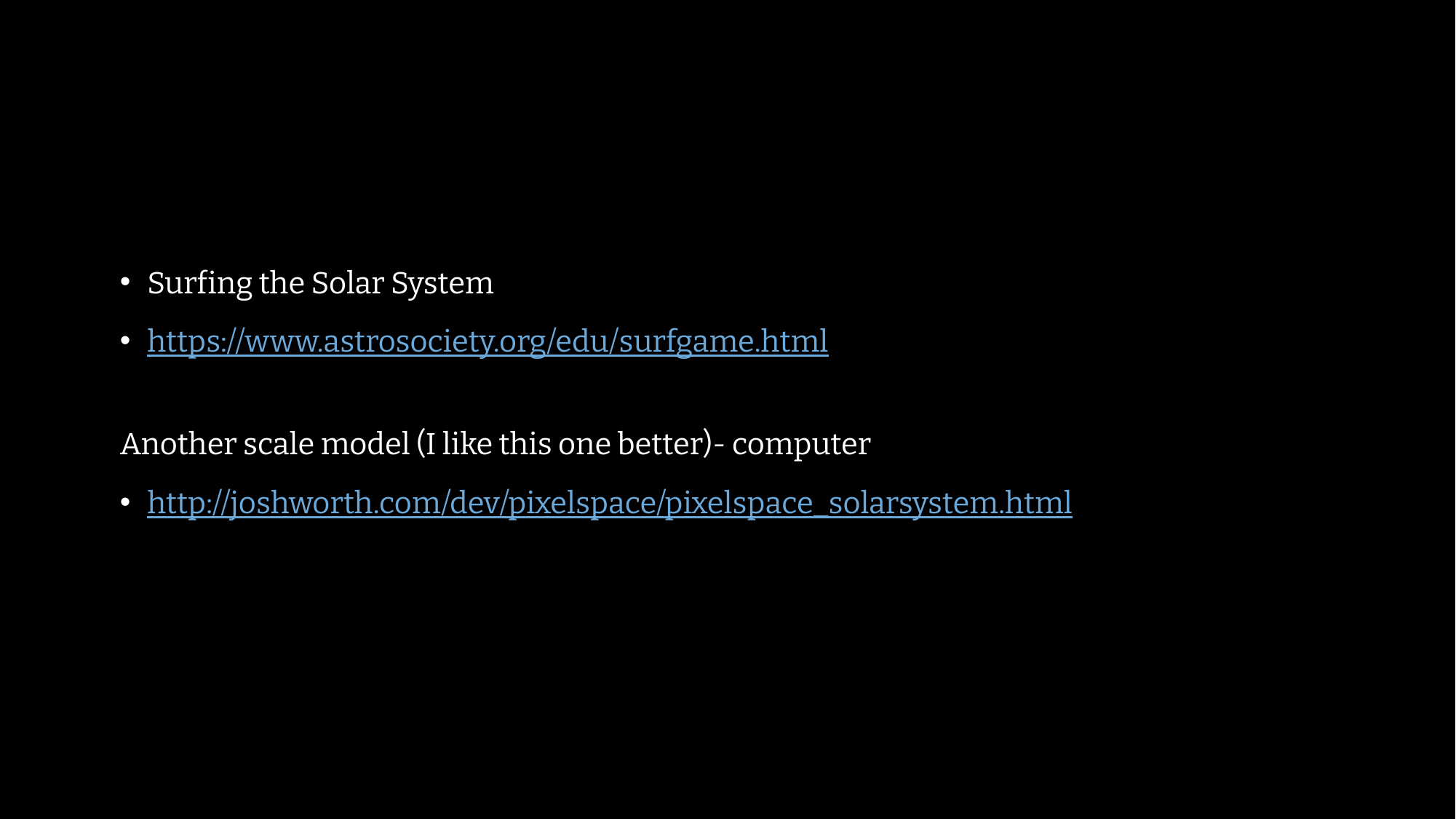

#
Surfing the Solar System
https://www.astrosociety.org/edu/surfgame.html
Another scale model (I like this one better)- computer
http://joshworth.com/dev/pixelspace/pixelspace_solarsystem.html